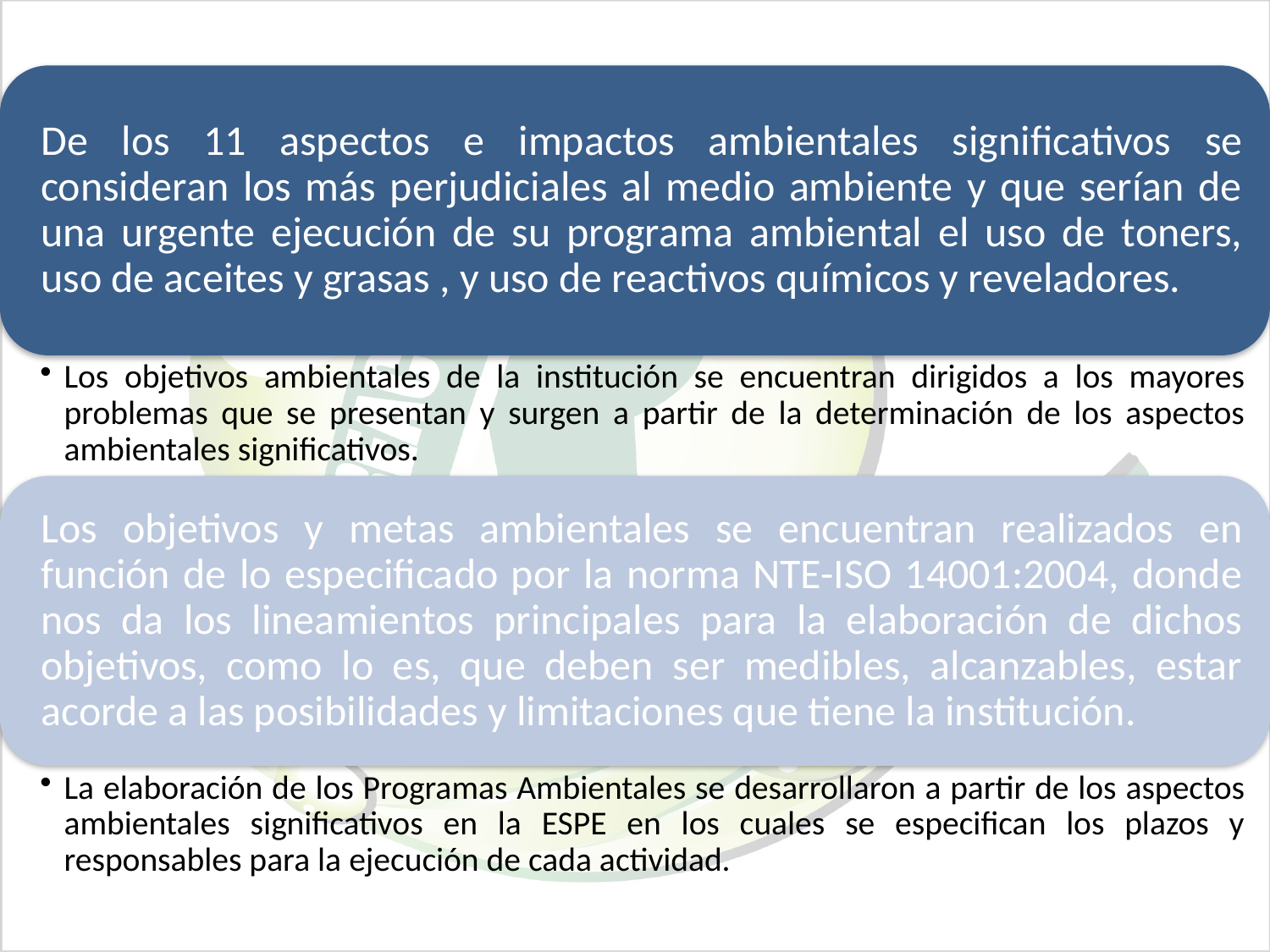

De los 11 aspectos e impactos ambientales significativos se consideran los más perjudiciales al medio ambiente y que serían de una urgente ejecución de su programa ambiental el uso de toners, uso de aceites y grasas , y uso de reactivos químicos y reveladores.
Los objetivos ambientales de la institución se encuentran dirigidos a los mayores problemas que se presentan y surgen a partir de la determinación de los aspectos ambientales significativos.
Los objetivos y metas ambientales se encuentran realizados en función de lo especificado por la norma NTE-ISO 14001:2004, donde nos da los lineamientos principales para la elaboración de dichos objetivos, como lo es, que deben ser medibles, alcanzables, estar acorde a las posibilidades y limitaciones que tiene la institución.
La elaboración de los Programas Ambientales se desarrollaron a partir de los aspectos ambientales significativos en la ESPE en los cuales se especifican los plazos y responsables para la ejecución de cada actividad.